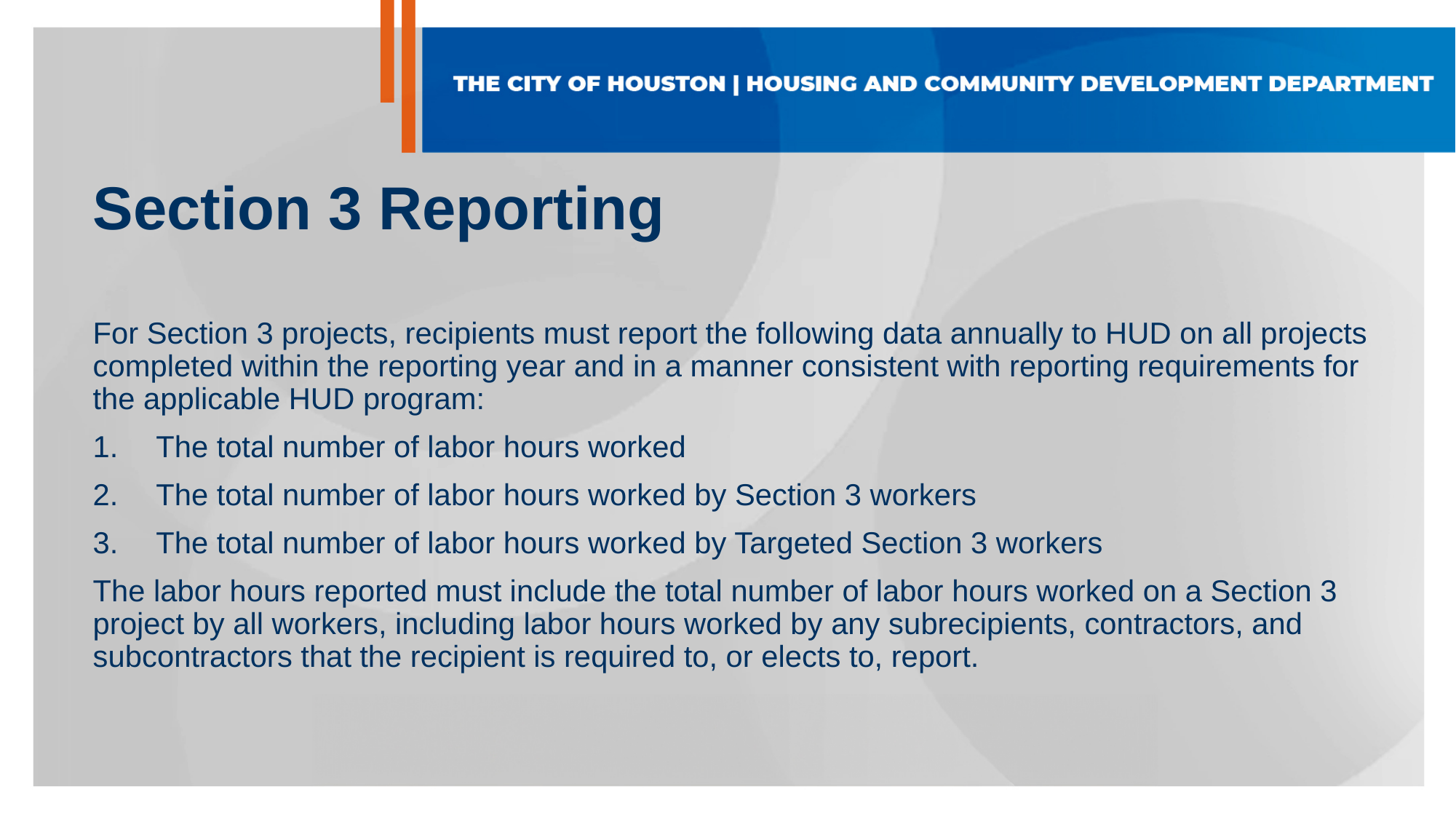

# Section 3 Reporting

For Section 3 projects, recipients must report the following data annually to HUD on all projects completed within the reporting year and in a manner consistent with reporting requirements for the applicable HUD program:
 The total number of labor hours worked
 The total number of labor hours worked by Section 3 workers
 The total number of labor hours worked by Targeted Section 3 workers
The labor hours reported must include the total number of labor hours worked on a Section 3 project by all workers, including labor hours worked by any subrecipients, contractors, and subcontractors that the recipient is required to, or elects to, report.